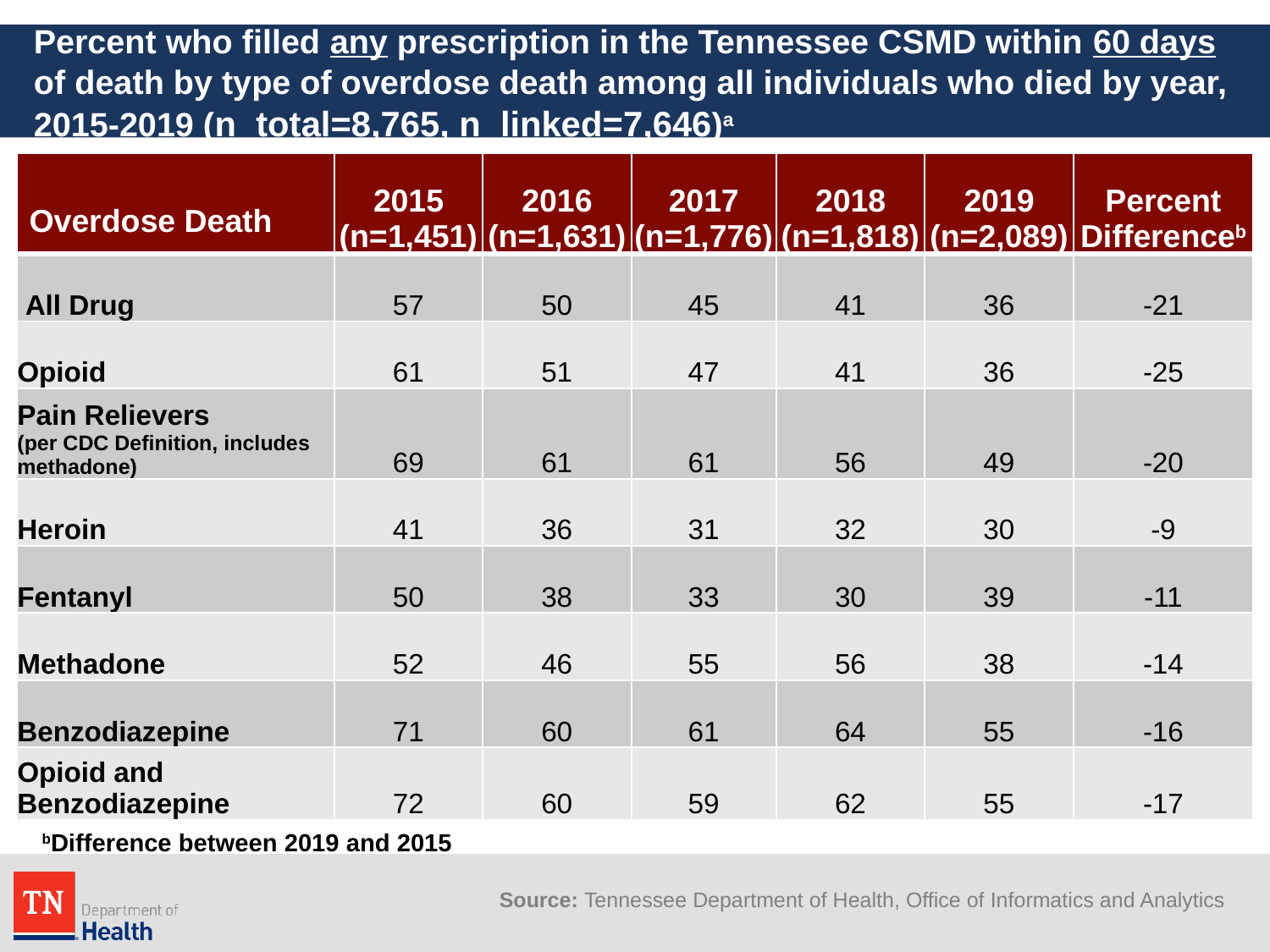

# Percent who filled any prescription in the Tennessee CSMD within 60 days of death by type of overdose death among all individuals who died by year, 2015-2019 (n_total=8,765, n_linked=7,646)a
| Overdose Death | 2015 (n=1,451) | 2016 (n=1,631) | 2017 (n=1,776) | 2018 (n=1,818) | 2019 (n=2,089) | Percent Differenceb |
| --- | --- | --- | --- | --- | --- | --- |
| All Drug | 57 | 50 | 45 | 41 | 36 | -21 |
| Opioid | 61 | 51 | 47 | 41 | 36 | -25 |
| Pain Relievers (per CDC Definition, includes methadone) | 69 | 61 | 61 | 56 | 49 | -20 |
| Heroin | 41 | 36 | 31 | 32 | 30 | -9 |
| Fentanyl | 50 | 38 | 33 | 30 | 39 | -11 |
| Methadone | 52 | 46 | 55 | 56 | 38 | -14 |
| Benzodiazepine | 71 | 60 | 61 | 64 | 55 | -16 |
| Opioid and Benzodiazepine | 72 | 60 | 59 | 62 | 55 | -17 |

bDifference between 2019 and 2015
Source: Tennessee Department of Health, Office of Informatics and Analytics